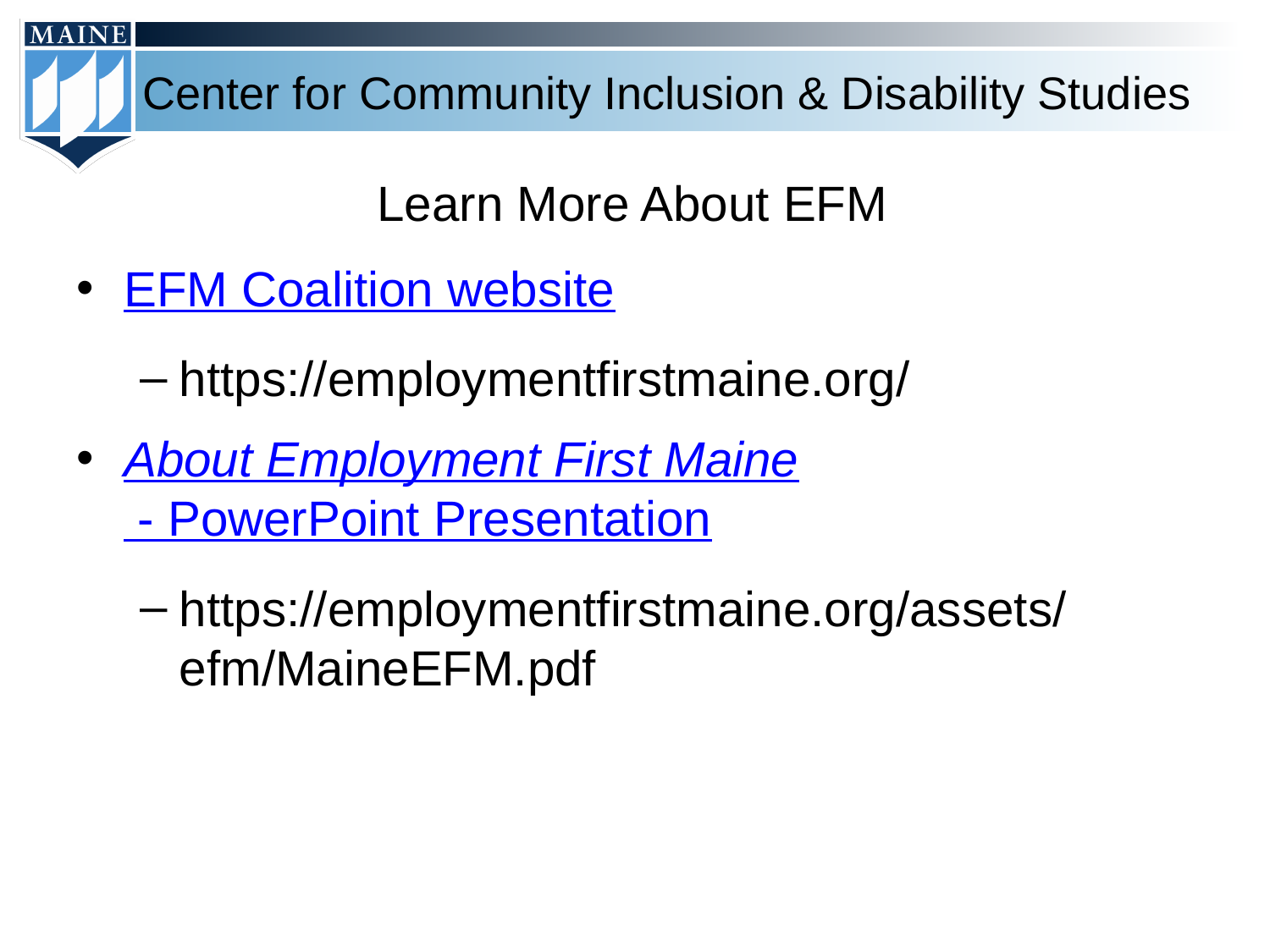

# Learn More About EFM
EFM Coalition website
https://employmentfirstmaine.org/
About Employment First Maine - PowerPoint Presentation
https://employmentfirstmaine.org/assets/efm/MaineEFM.pdf